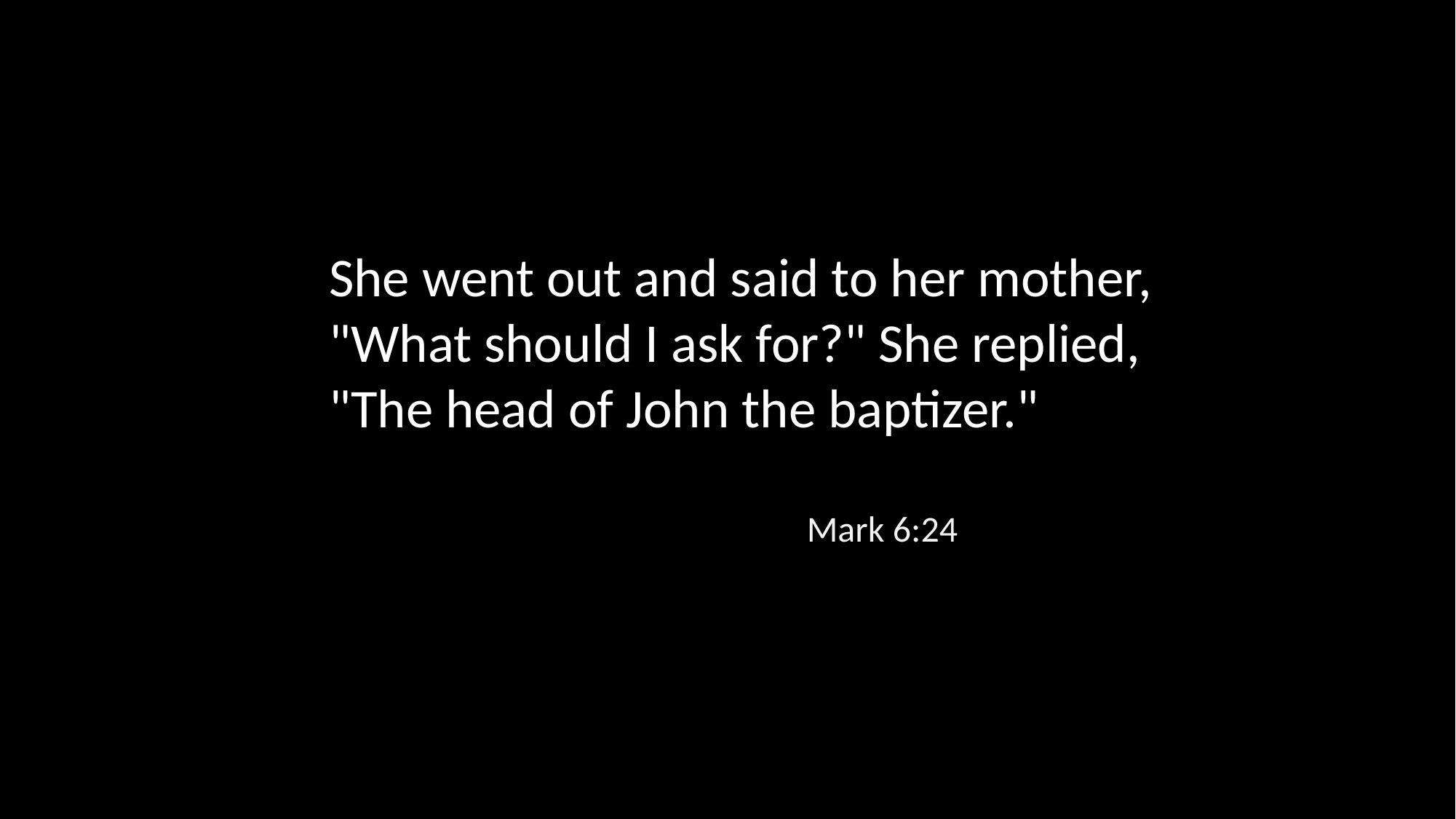

She went out and said to her mother, "What should I ask for?" She replied, "The head of John the baptizer."
Mark 6:24